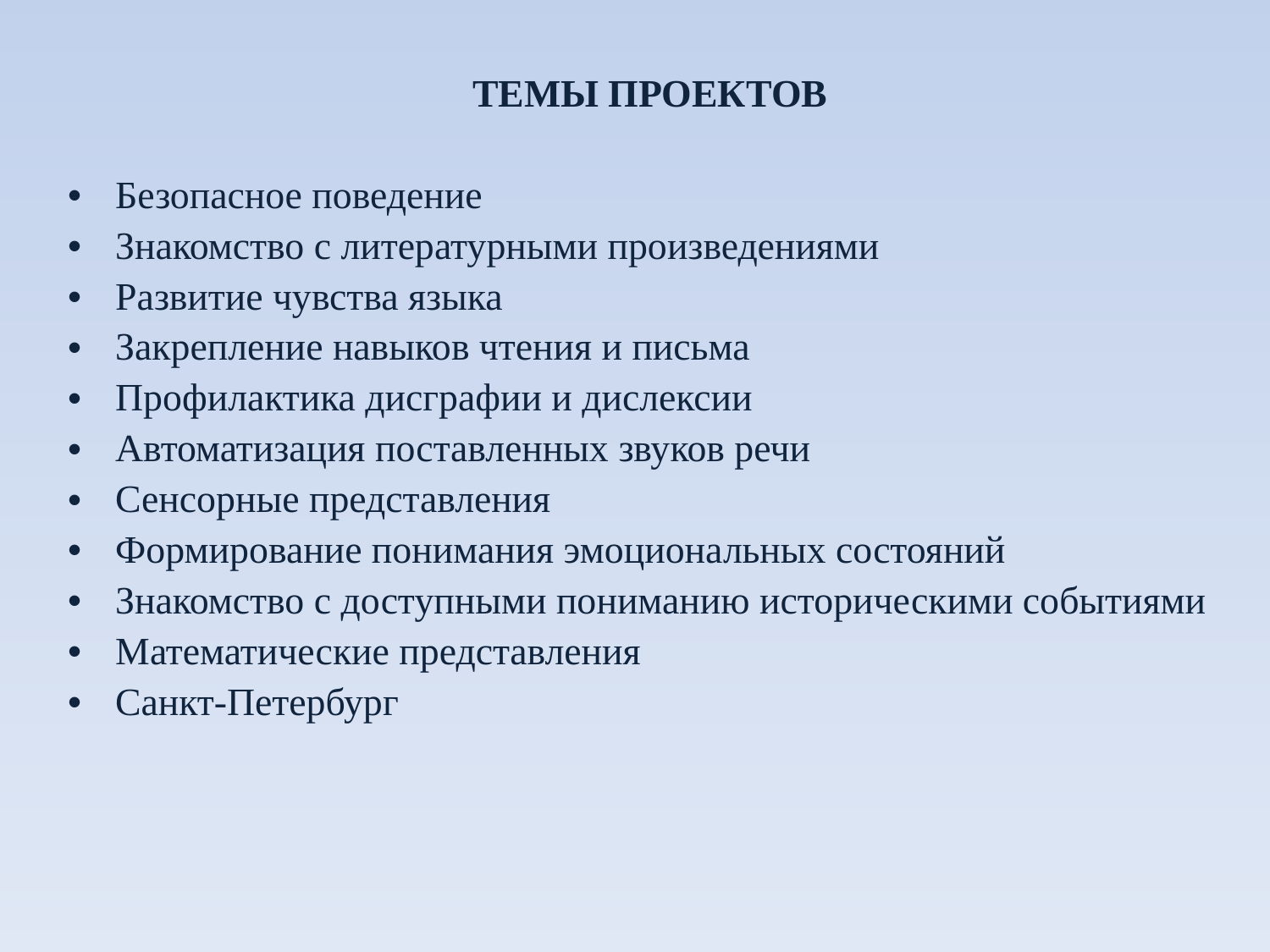

ТЕМЫ ПРОЕКТОВ

Безопасное поведение
Знакомство с литературными произведениями
Развитие чувства языка
Закрепление навыков чтения и письма
Профилактика дисграфии и дислексии
Автоматизация поставленных звуков речи
Сенсорные представления
Формирование понимания эмоциональных состояний
Знакомство с доступными пониманию историческими событиями
Математические представления
Санкт-Петербург